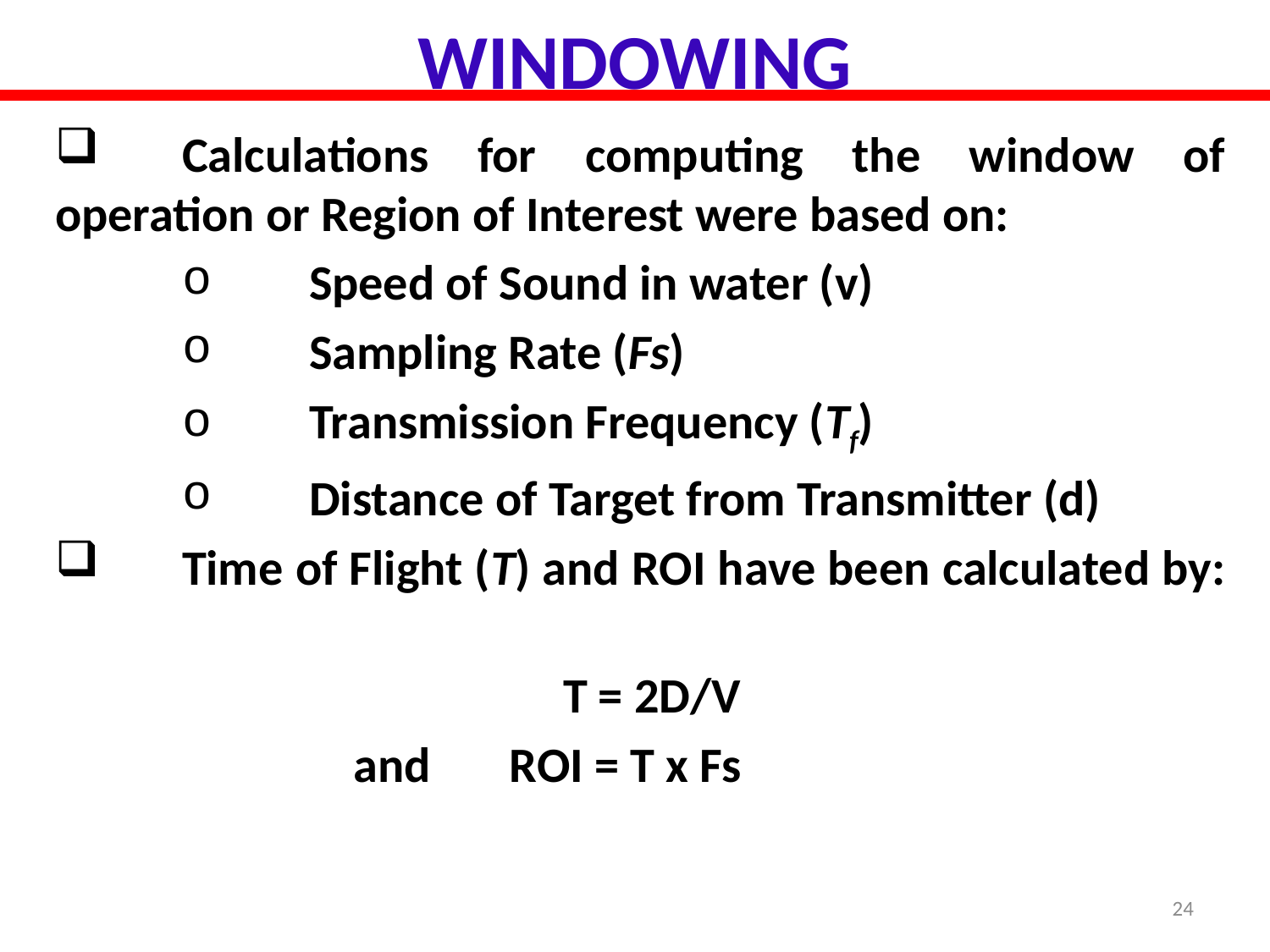

# WINDOWING

	Calculations for computing the window of operation or Region of Interest were based on:
 	Speed of Sound in water (v)
	Sampling Rate (Fs)
	Transmission Frequency (Tf)
	Distance of Target from Transmitter (d)
	Time of Flight (T) and ROI have been calculated by:
				T = 2D/V
		    and       ROI = T x Fs
24